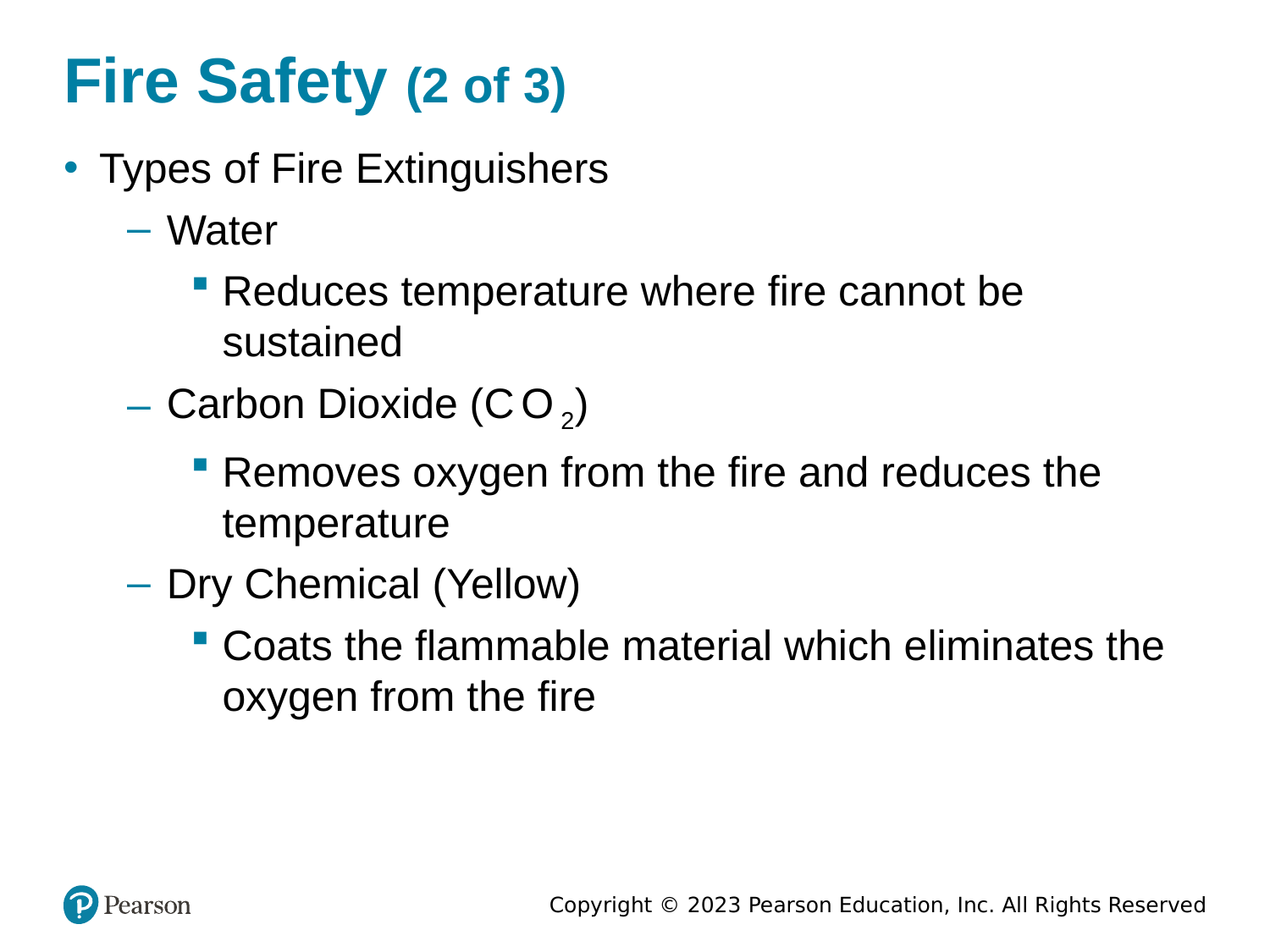

# Fire Safety (2 of 3)
Types of Fire Extinguishers
Water
Reduces temperature where fire cannot be sustained
Carbon Dioxide (C O 2)
Removes oxygen from the fire and reduces the temperature
Dry Chemical (Yellow)
Coats the flammable material which eliminates the oxygen from the fire